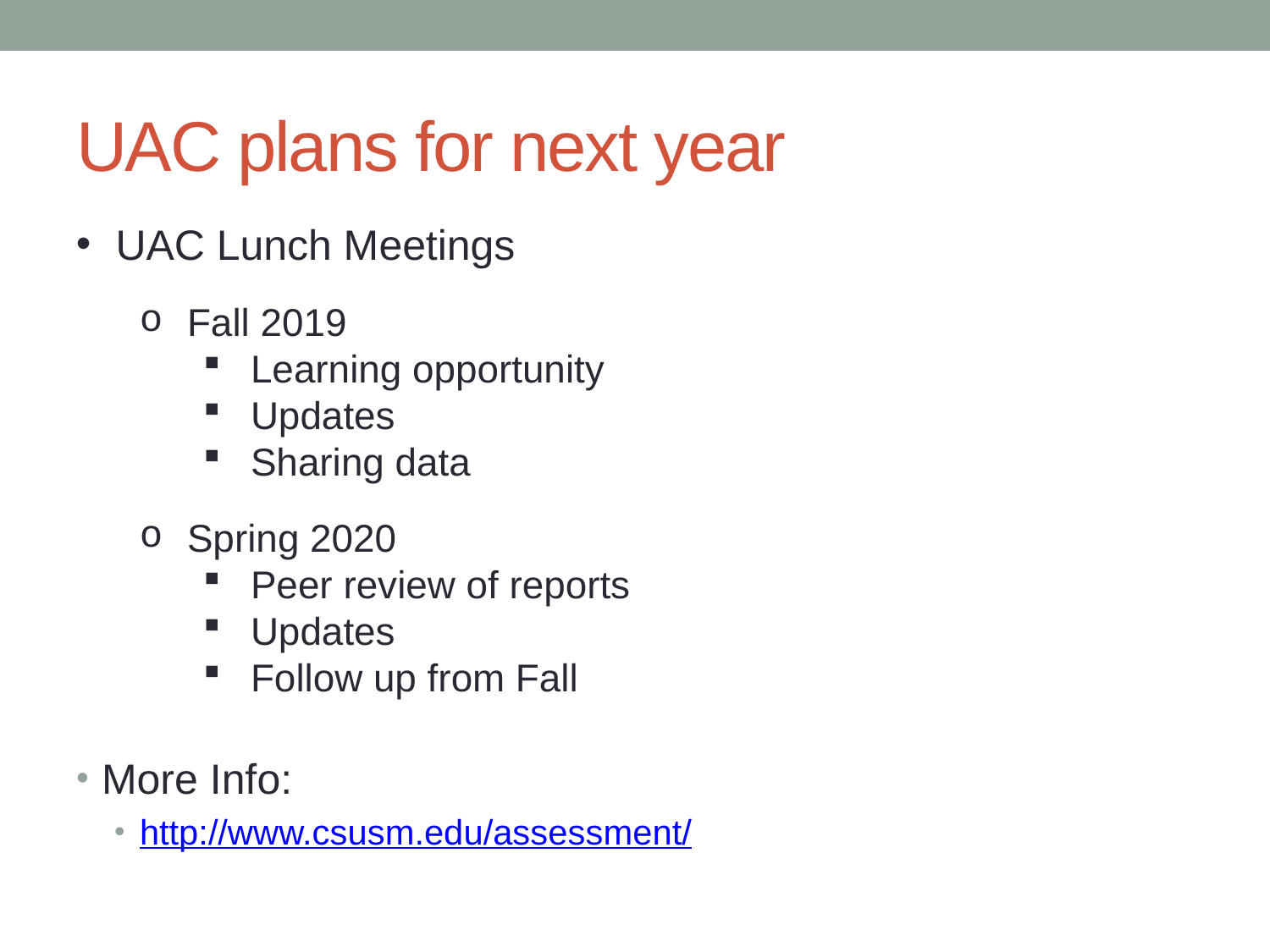

# UAC plans for next year
UAC Lunch Meetings
Fall 2019
Learning opportunity
Updates
Sharing data
Spring 2020
Peer review of reports
Updates
Follow up from Fall

More Info:
http://www.csusm.edu/assessment/